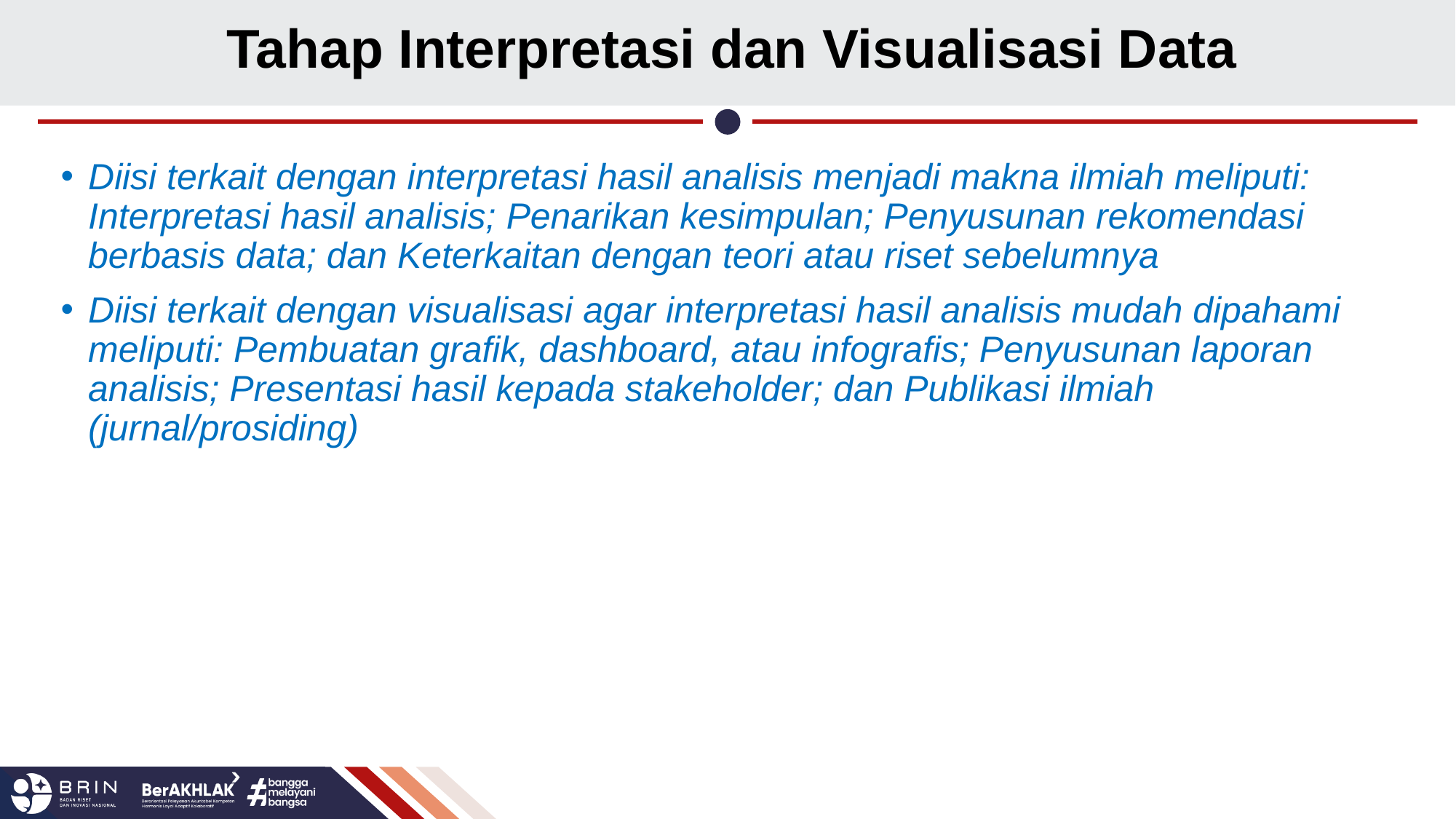

# Tahap Interpretasi dan Visualisasi Data
Diisi terkait dengan interpretasi hasil analisis menjadi makna ilmiah meliputi: Interpretasi hasil analisis; Penarikan kesimpulan; Penyusunan rekomendasi berbasis data; dan Keterkaitan dengan teori atau riset sebelumnya
Diisi terkait dengan visualisasi agar interpretasi hasil analisis mudah dipahami meliputi: Pembuatan grafik, dashboard, atau infografis; Penyusunan laporan analisis; Presentasi hasil kepada stakeholder; dan Publikasi ilmiah (jurnal/prosiding)